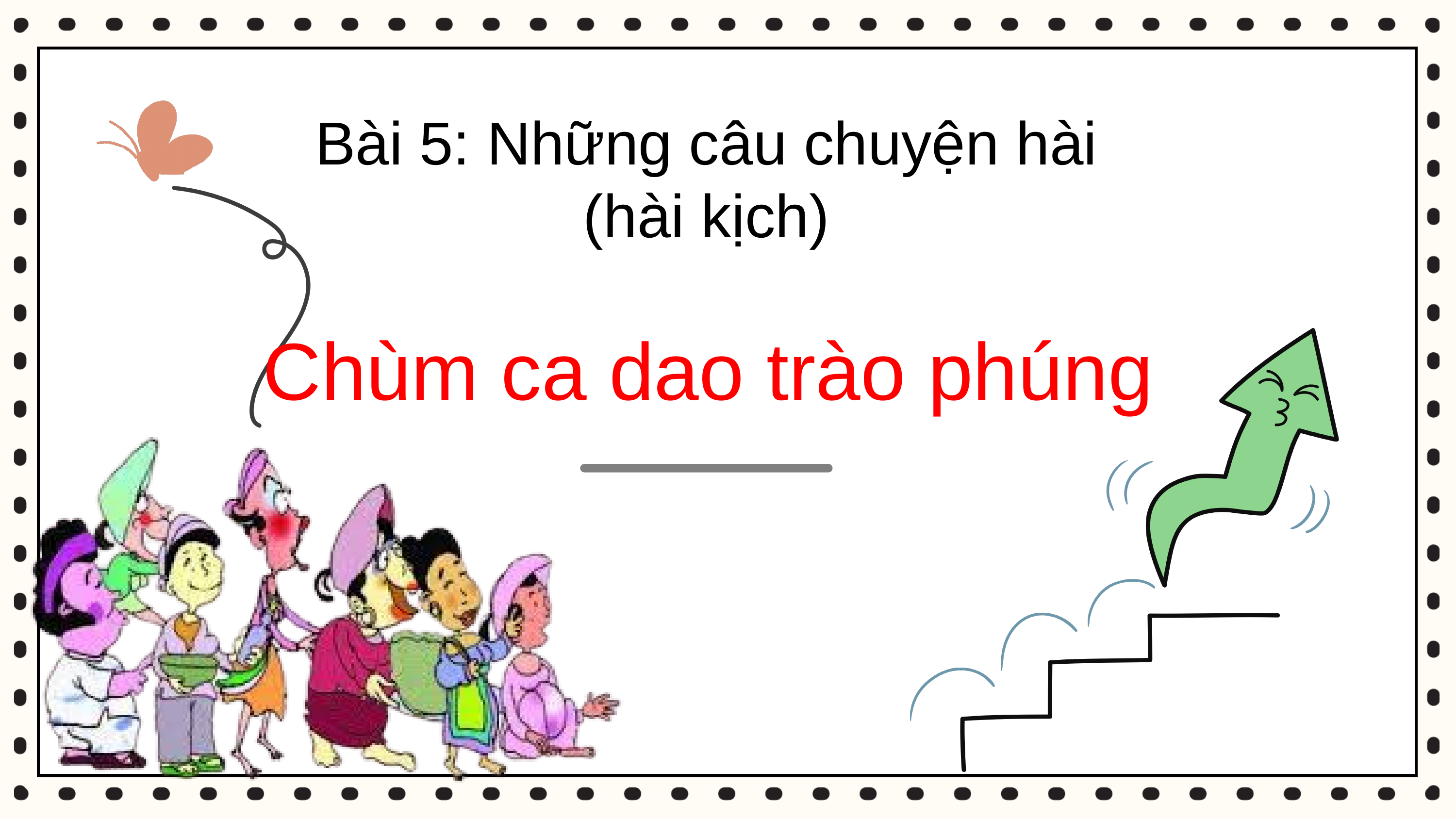

Bài 5: Những câu chuyện hài
(hài kịch)
Chùm ca dao trào phúng